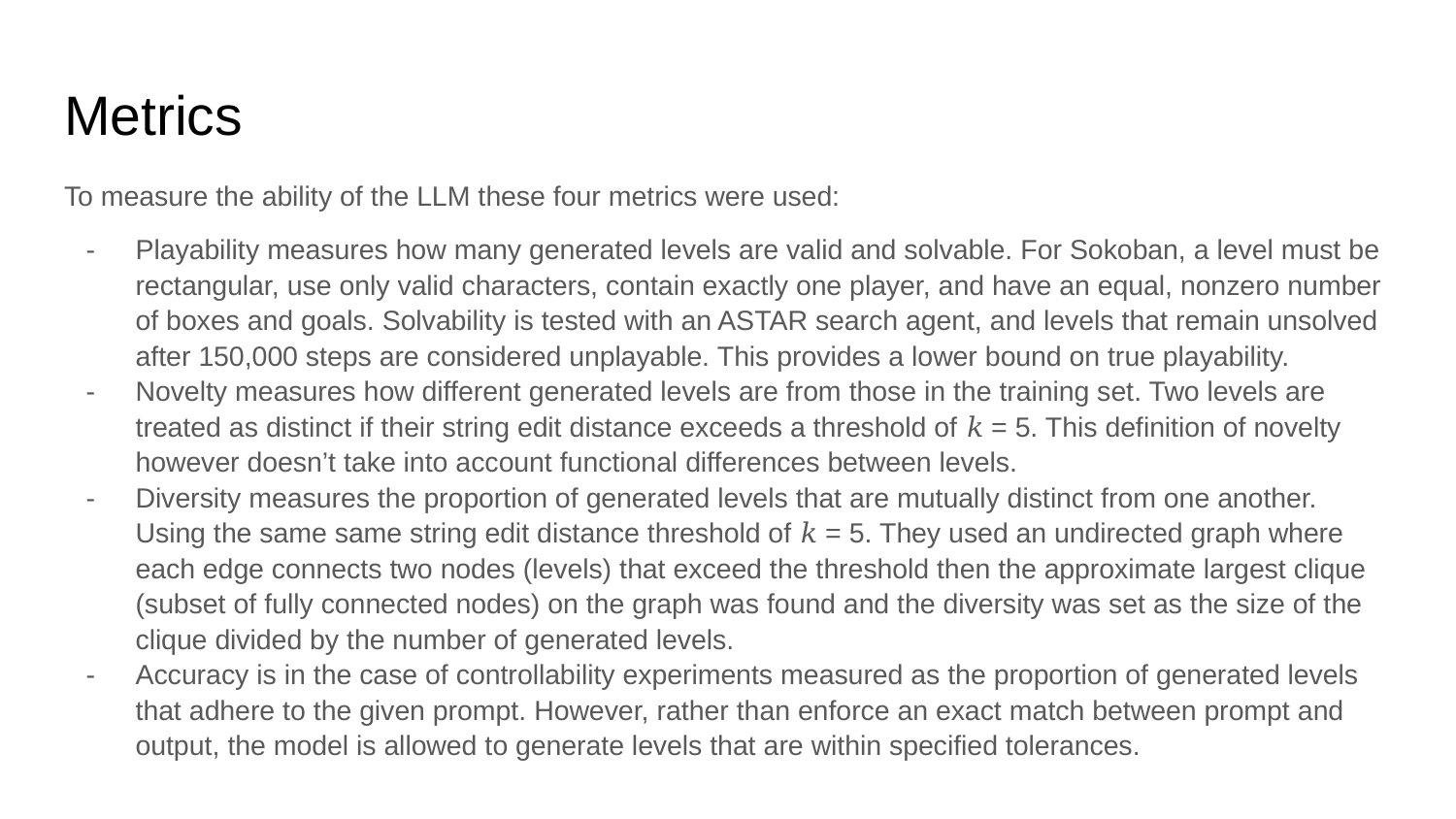

# Metrics
To measure the ability of the LLM these four metrics were used:
Playability measures how many generated levels are valid and solvable. For Sokoban, a level must be rectangular, use only valid characters, contain exactly one player, and have an equal, nonzero number of boxes and goals. Solvability is tested with an ASTAR search agent, and levels that remain unsolved after 150,000 steps are considered unplayable. This provides a lower bound on true playability.
Novelty measures how different generated levels are from those in the training set. Two levels are treated as distinct if their string edit distance exceeds a threshold of 𝑘 = 5. This definition of novelty however doesn’t take into account functional differences between levels.
Diversity measures the proportion of generated levels that are mutually distinct from one another. Using the same same string edit distance threshold of 𝑘 = 5. They used an undirected graph where each edge connects two nodes (levels) that exceed the threshold then the approximate largest clique (subset of fully connected nodes) on the graph was found and the diversity was set as the size of the clique divided by the number of generated levels.
Accuracy is in the case of controllability experiments measured as the proportion of generated levels that adhere to the given prompt. However, rather than enforce an exact match between prompt and output, the model is allowed to generate levels that are within specified tolerances.